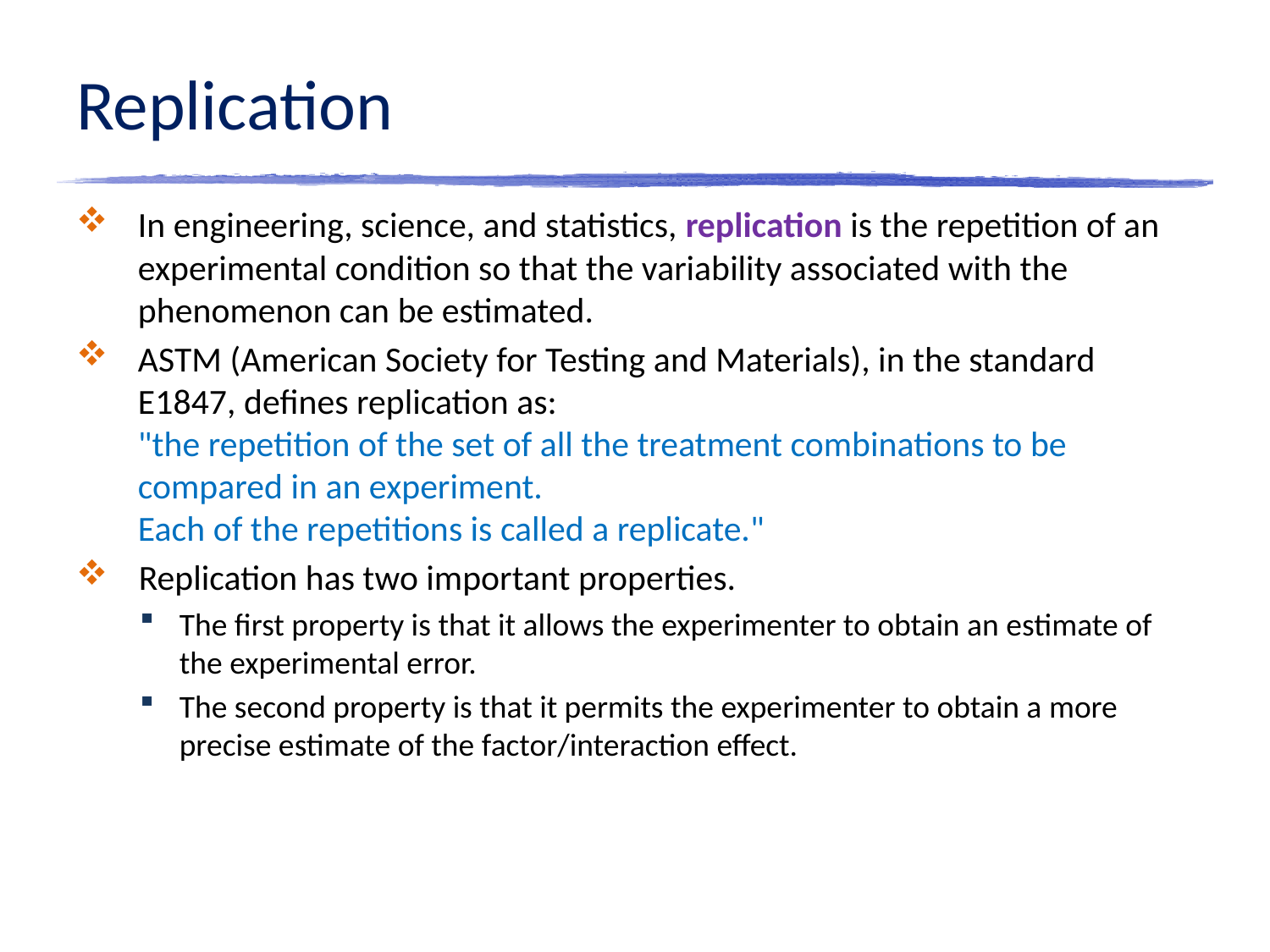

# Replication
In engineering, science, and statistics, replication is the repetition of an experimental condition so that the variability associated with the phenomenon can be estimated.
ASTM (American Society for Testing and Materials), in the standard E1847, defines replication as:
"the repetition of the set of all the treatment combinations to be compared in an experiment.
Each of the repetitions is called a replicate."
Replication has two important properties.
The first property is that it allows the experimenter to obtain an estimate of the experimental error.
The second property is that it permits the experimenter to obtain a more precise estimate of the factor/interaction effect.